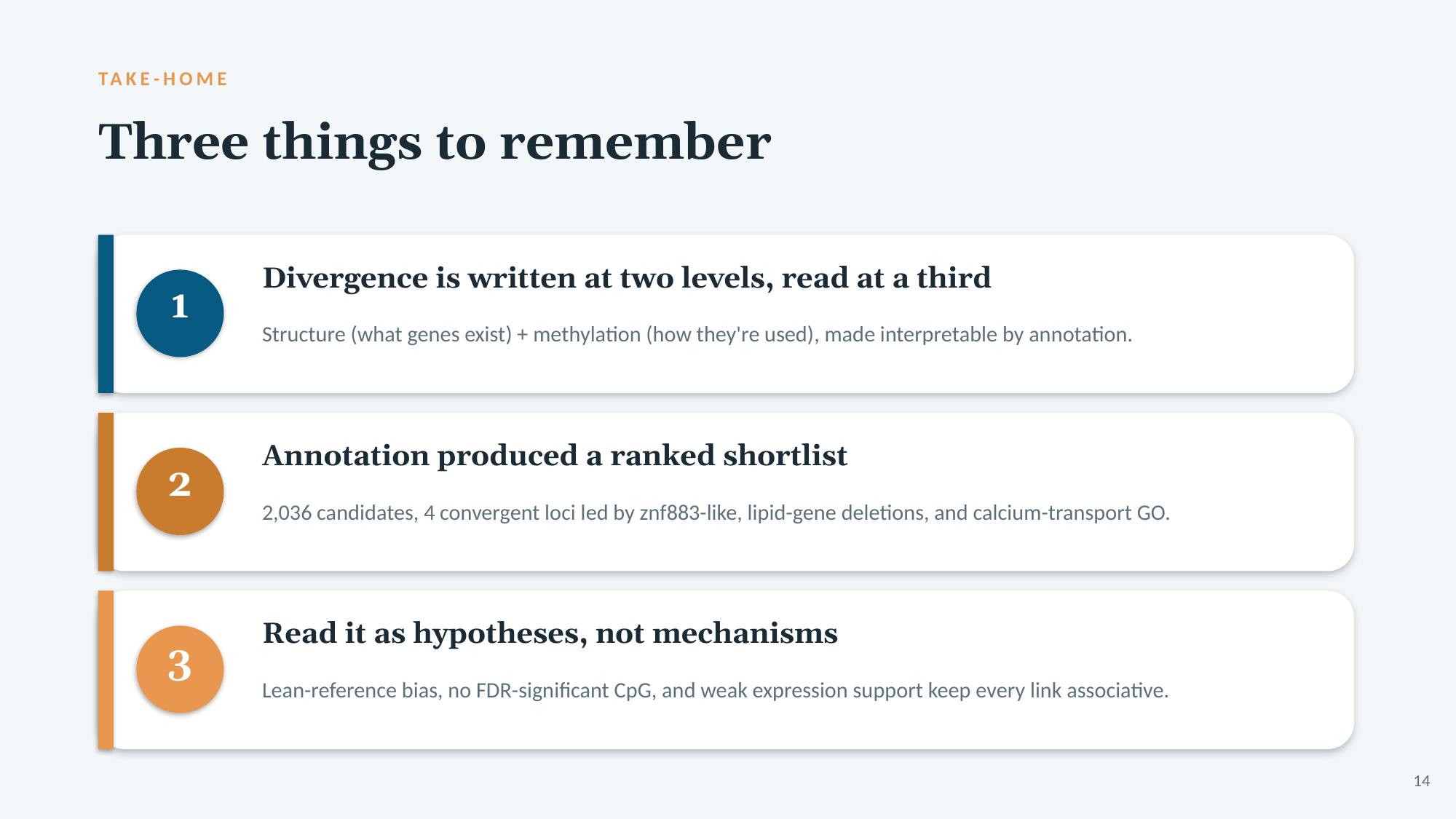

TAKE-HOME
Three things to remember

Divergence is written at two levels, read at a third

1
Structure (what genes exist) + methylation (how they're used), made interpretable by annotation.

Annotation produced a ranked shortlist

2
2,036 candidates, 4 convergent loci led by znf883-like, lipid-gene deletions, and calcium-transport GO.

Read it as hypotheses, not mechanisms

3
Lean-reference bias, no FDR-significant CpG, and weak expression support keep every link associative.
14